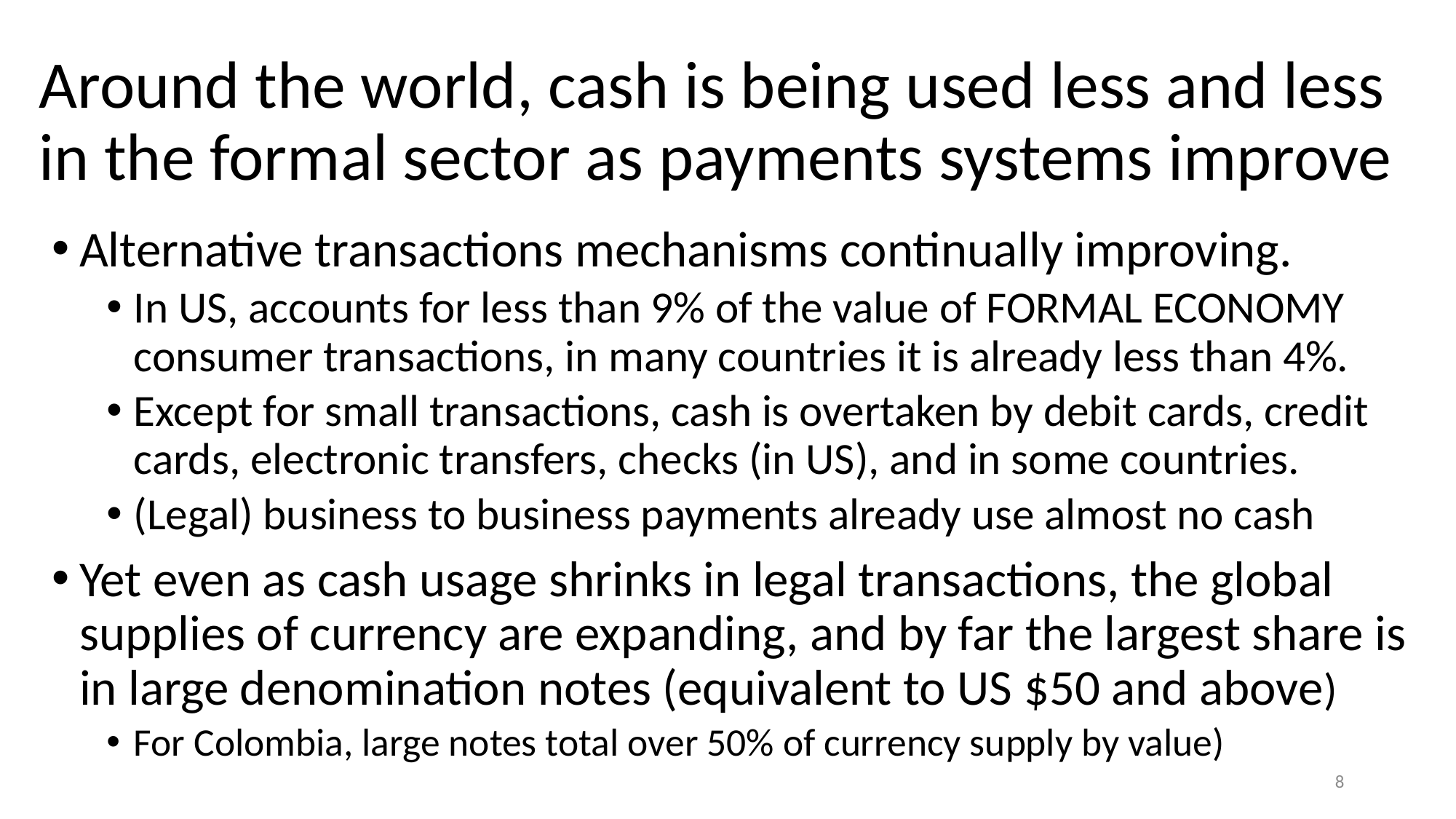

# Around the world, cash is being used less and less in the formal sector as payments systems improve
Alternative transactions mechanisms continually improving.
In US, accounts for less than 9% of the value of FORMAL ECONOMY consumer transactions, in many countries it is already less than 4%.
Except for small transactions, cash is overtaken by debit cards, credit cards, electronic transfers, checks (in US), and in some countries.
(Legal) business to business payments already use almost no cash
Yet even as cash usage shrinks in legal transactions, the global supplies of currency are expanding, and by far the largest share is in large denomination notes (equivalent to US $50 and above)
For Colombia, large notes total over 50% of currency supply by value)
8